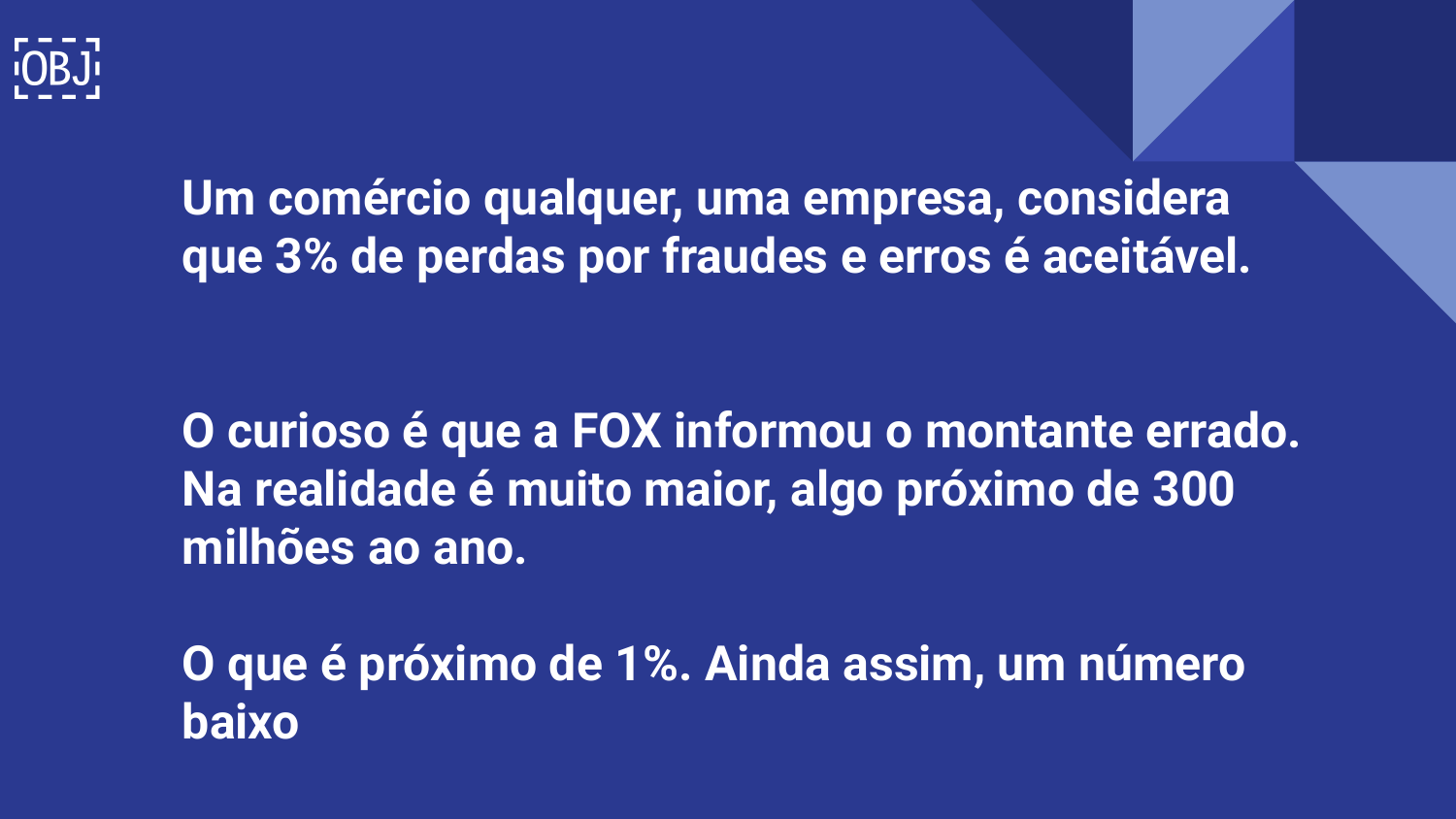

￼
Um comércio qualquer, uma empresa, considera que 3% de perdas por fraudes e erros é aceitável.

O curioso é que a FOX informou o montante errado. Na realidade é muito maior, algo próximo de 300 milhões ao ano.

O que é próximo de 1%. Ainda assim, um número baixo